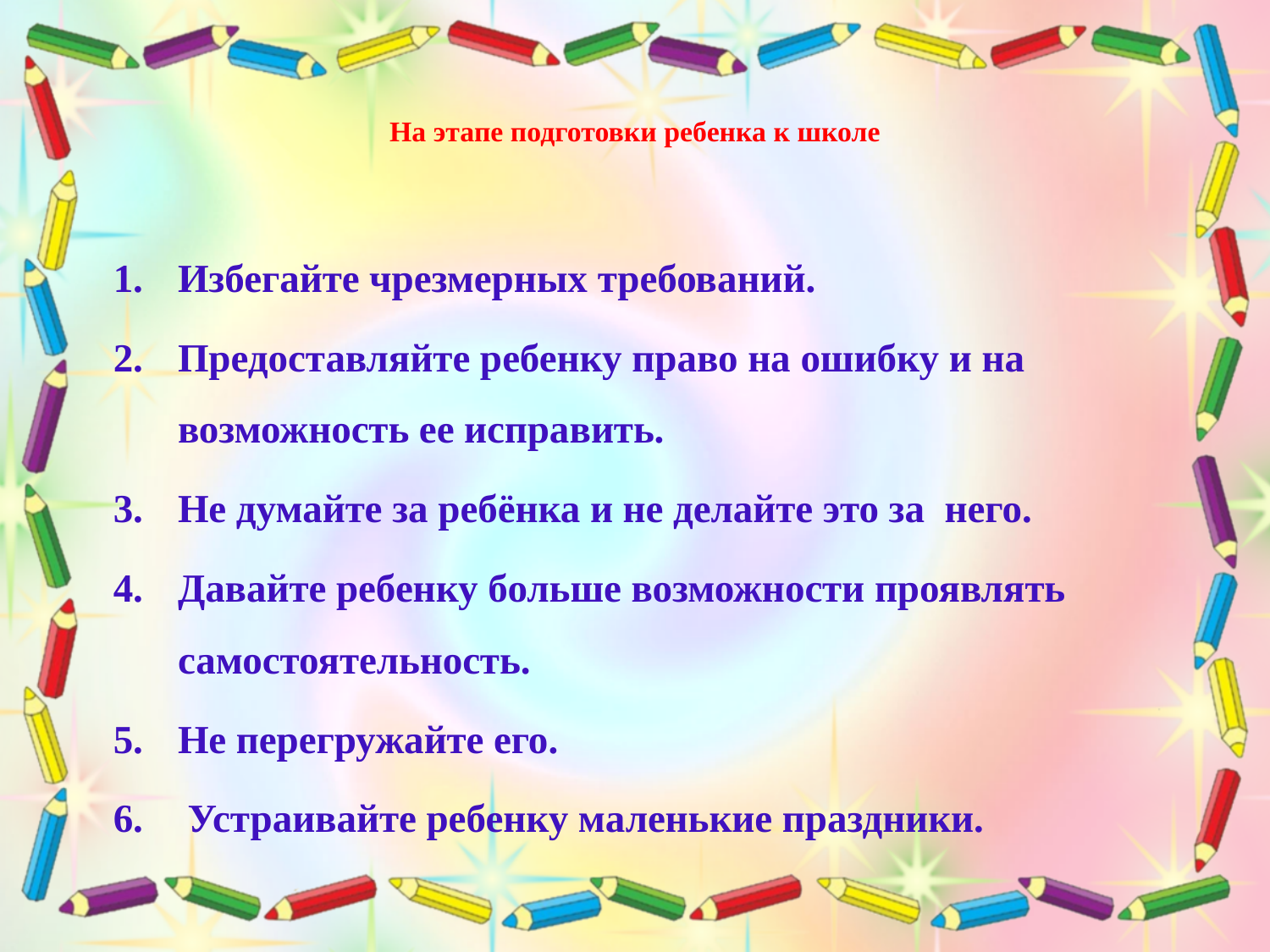

# На этапе подготовки ребенка к школе
Избегайте чрезмерных требований.
Предоставляйте ребенку право на ошибку и на возможность ее исправить.
Не думайте за ребёнка и не делайте это за  него.
Давайте ребенку больше возможности проявлять самостоятельность.
Не перегружайте его.
 Устраивайте ребенку маленькие праздники.